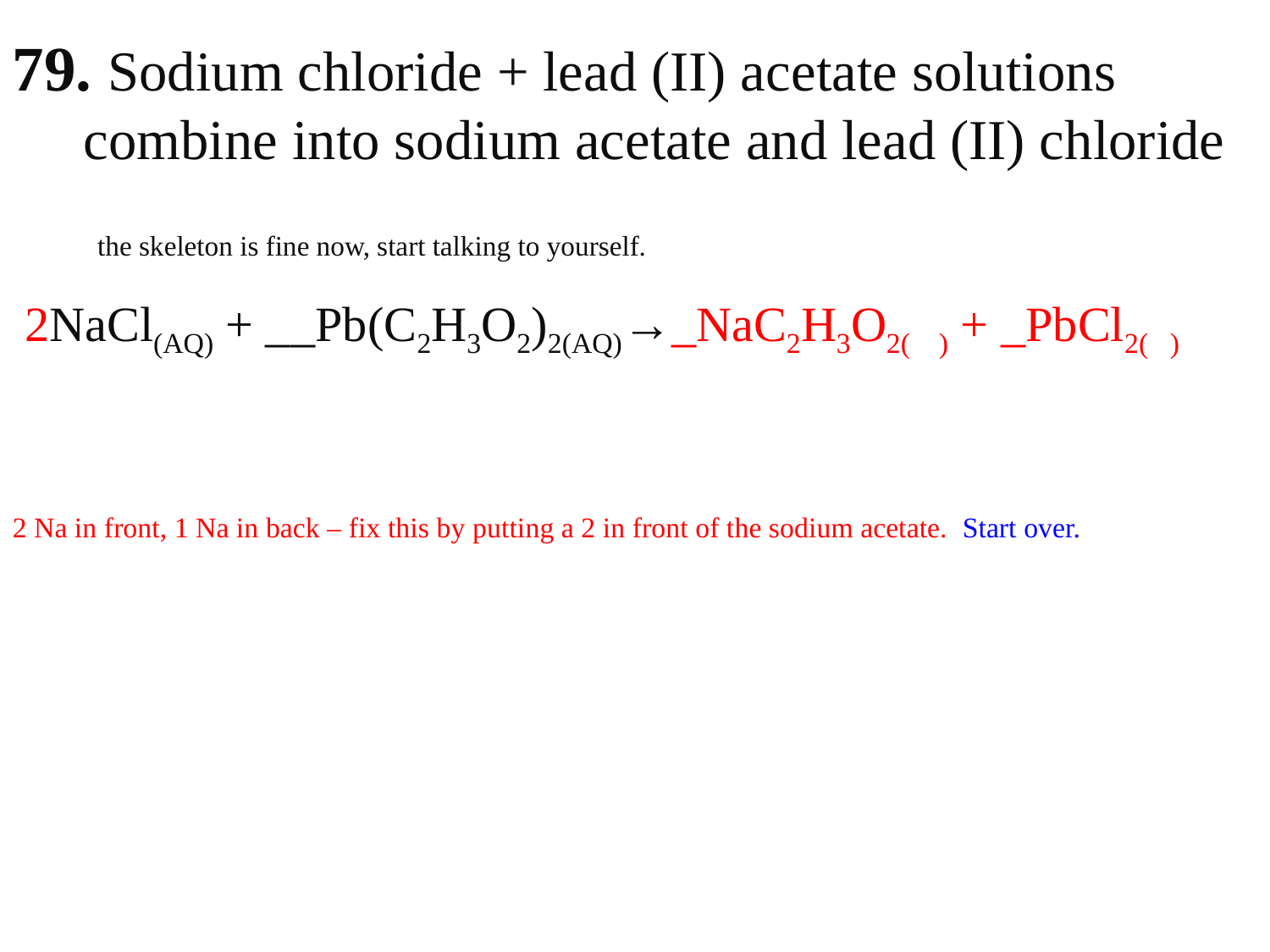

79. Sodium chloride + lead (II) acetate solutions
     combine into sodium acetate and lead (II) chloride
      the skeleton is fine now, start talking to yourself.
 2NaCl(AQ) + __Pb(C2H3O2)2(AQ)→_NaC2H3O2(    ) + _PbCl2(   )

2 Na in front, 1 Na in back – fix this by putting a 2 in front of the sodium acetate.  Start over.